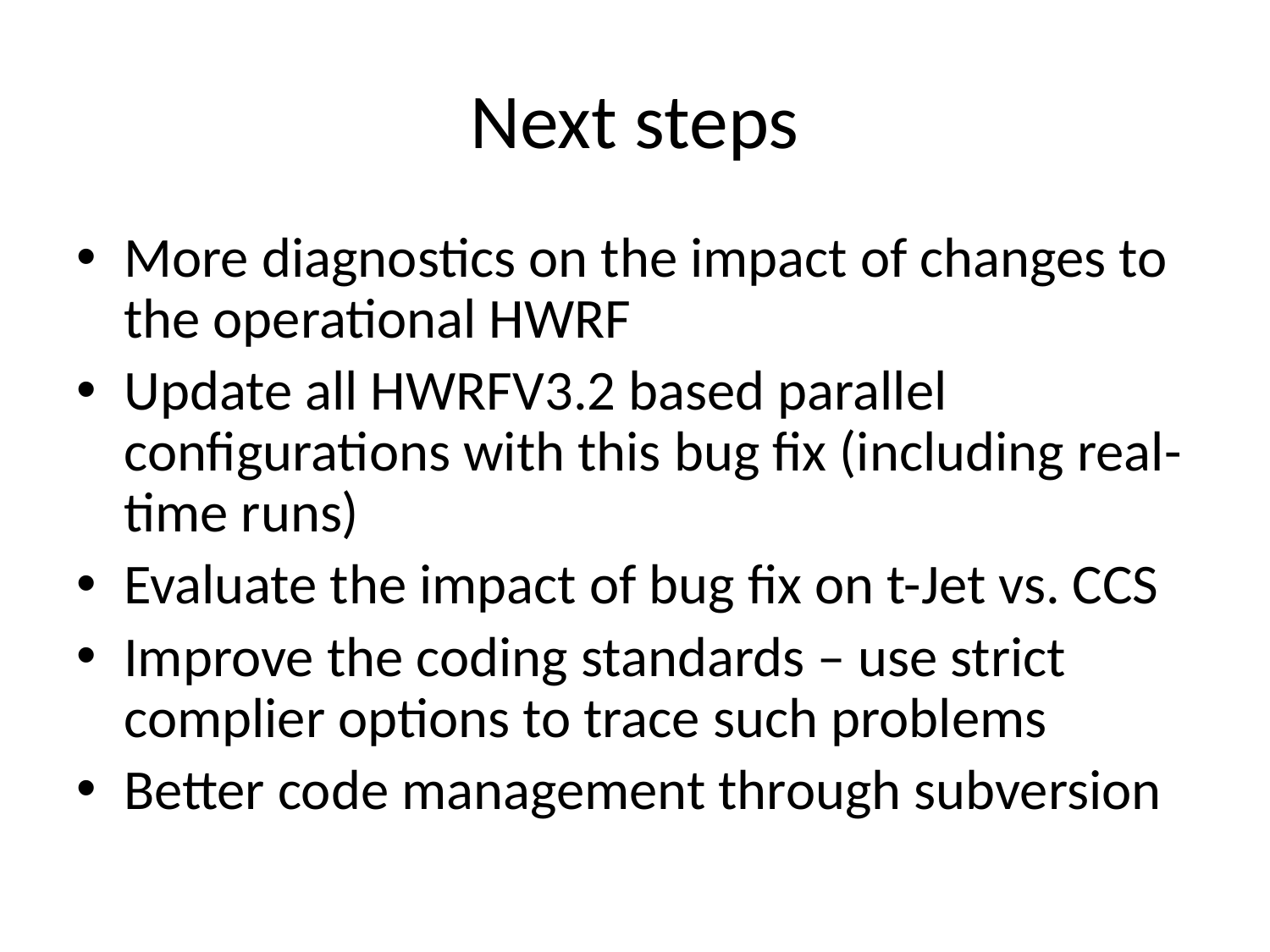

# Next steps
More diagnostics on the impact of changes to the operational HWRF
Update all HWRFV3.2 based parallel configurations with this bug fix (including real-time runs)
Evaluate the impact of bug fix on t-Jet vs. CCS
Improve the coding standards – use strict complier options to trace such problems
Better code management through subversion